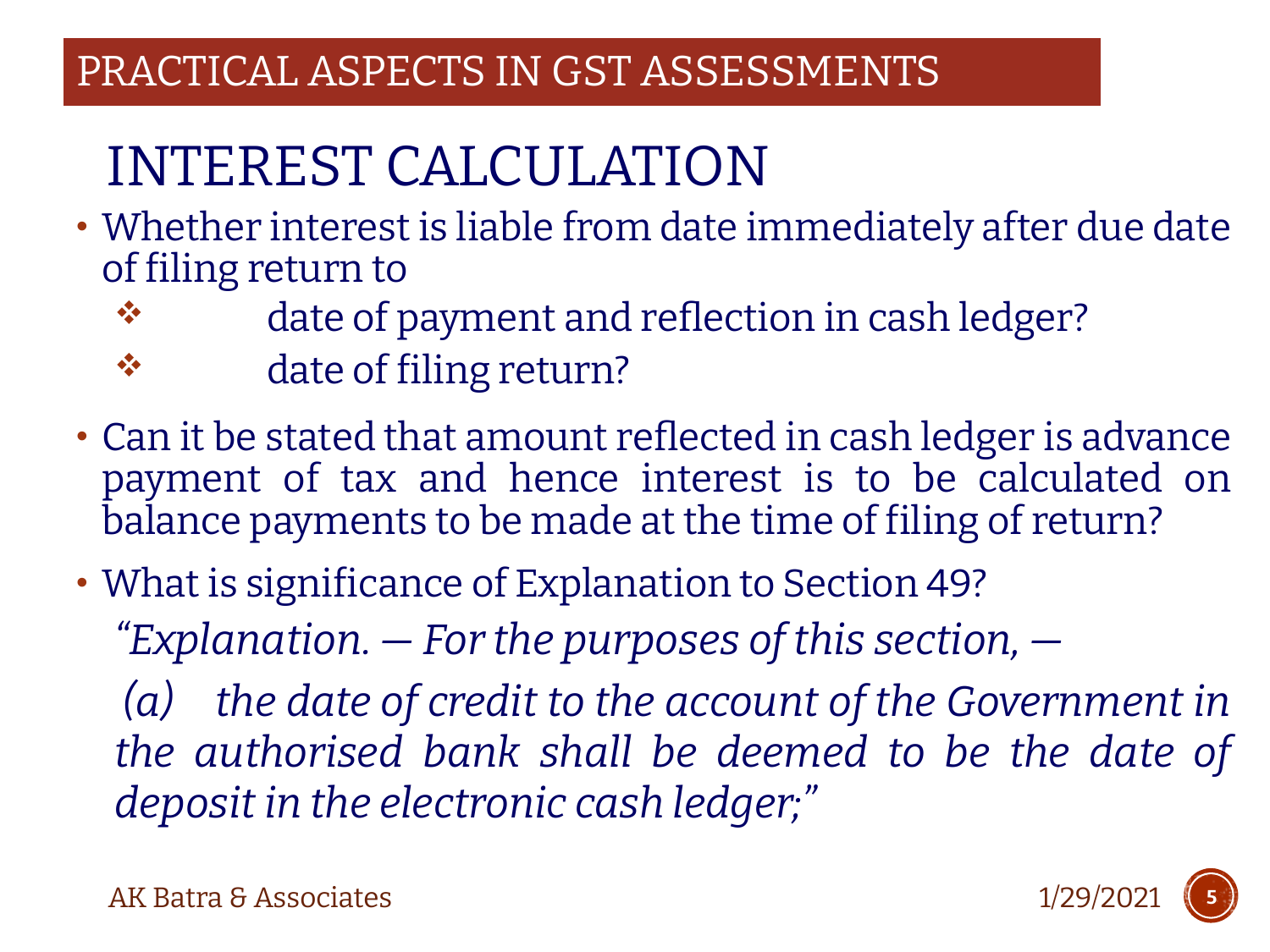

PRACTICAL ASPECTS IN GST ASSESSMENTS
# Interest calculation
Whether interest is liable from date immediately after due date of filing return to
	date of payment and reflection in cash ledger?
	date of filing return?
Can it be stated that amount reflected in cash ledger is advance payment of tax and hence interest is to be calculated on balance payments to be made at the time of filing of return?
What is significance of Explanation to Section 49?
“Explanation. — For the purposes of this section, —
 (a) the date of credit to the account of the Government in the authorised bank shall be deemed to be the date of deposit in the electronic cash ledger;”

AK Batra & Associates
1/29/2021
5